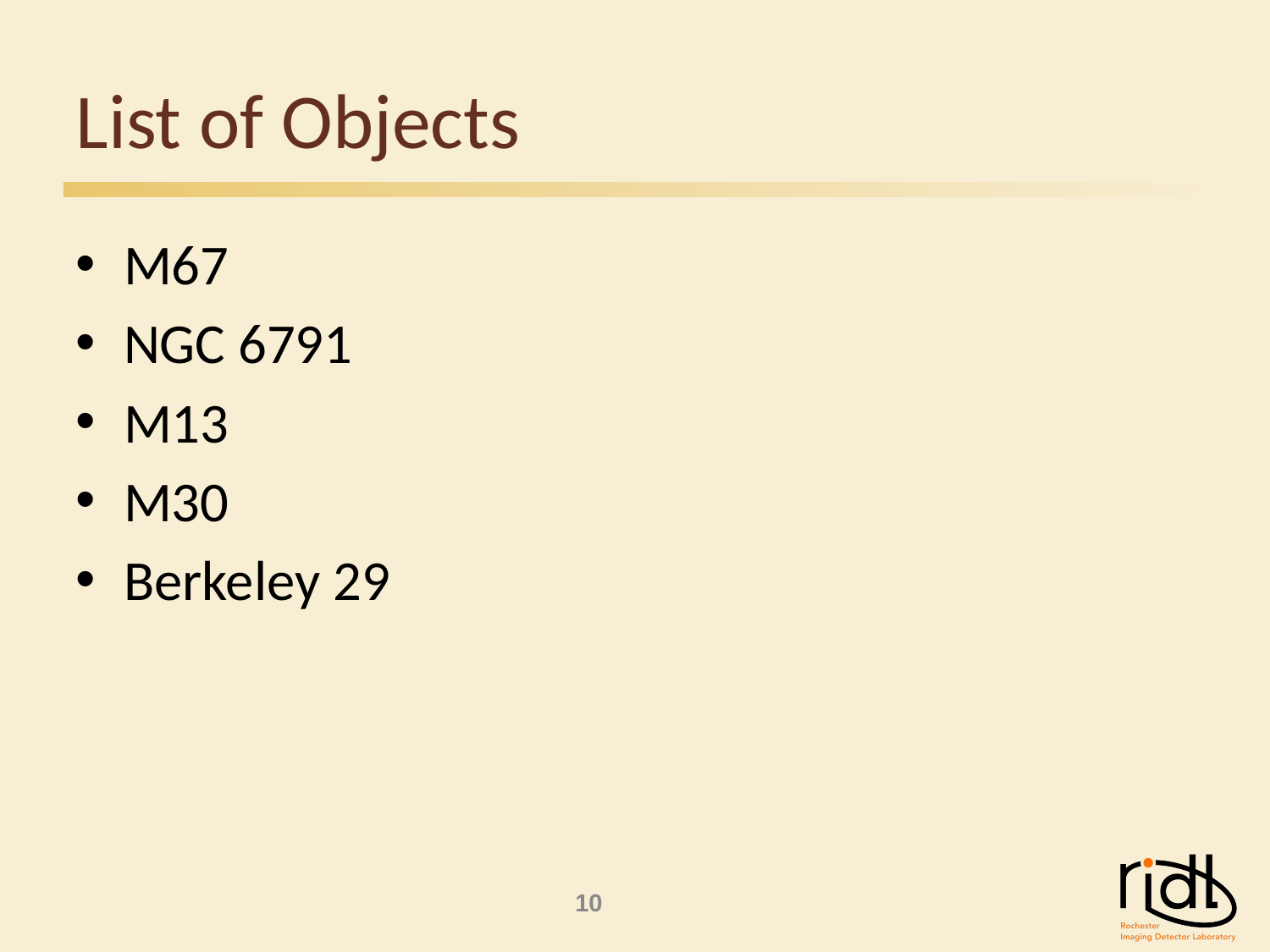

List of Objects
M67
NGC 6791
M13
M30
Berkeley 29